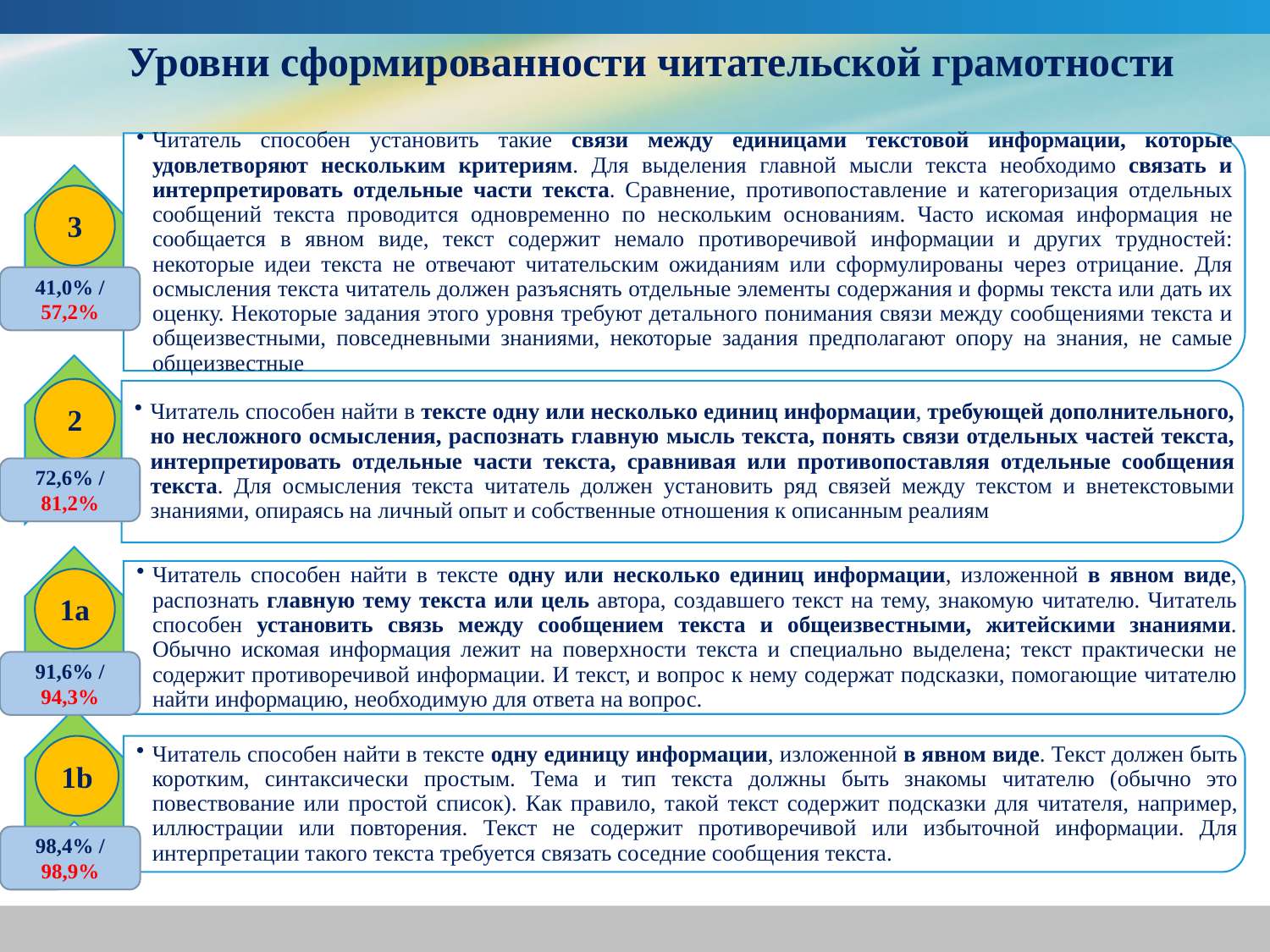

# Уровни сформированности читательской грамотности

Читатель способен установить такие связи между единицами текстовой информации, которые удовлетворяют нескольким критериям. Для выделения главной мысли текста необходимо связать и интерпретировать отдельные части текста. Сравнение, противопоставление и категоризация отдельных сообщений текста проводится одновременно по нескольким основаниям. Часто искомая информация не сообщается в явном виде, текст содержит немало противоречивой информации и других трудностей: некоторые идеи текста не отвечают читательским ожиданиям или сформулированы через отрицание. Для осмысления текста читатель должен разъяснять отдельные элементы содержания и формы текста или дать их оценку. Некоторые задания этого уровня требуют детального понимания связи между сообщениями текста и общеизвестными, повседневными знаниями, некоторые задания предполагают опору на знания, не самые общеизвестные

Читатель способен найти в тексте одну или несколько единиц информации, требующей дополнительного, но несложного осмысления, распознать главную мысль текста, понять связи отдельных частей текста, интерпретировать отдельные части текста, сравнивая или противопоставляя отдельные сообщения текста. Для осмысления текста читатель должен установить ряд связей между текстом и внетекстовыми знаниями, опираясь на личный опыт и собственные отношения к описанным реалиям

Читатель способен найти в тексте одну или несколько единиц информации, изложенной в явном виде, распознать главную тему текста или цель автора, создавшего текст на тему, знакомую читателю. Читатель способен установить связь между сообщением текста и общеизвестными, житейскими знаниями. Обычно искомая информация лежит на поверхности текста и специально выделена; текст практически не содержит противоречивой информации. И текст, и вопрос к нему содержат подсказки, помогающие читателю найти информацию, необходимую для ответа на вопрос.

Читатель способен найти в тексте одну единицу информации, изложенной в явном виде. Текст должен быть коротким, синтаксически простым. Тема и тип текста должны быть знакомы читателю (обычно это повествование или простой список). Как правило, такой текст содержит подсказки для читателя, например, иллюстрации или повторения. Текст не содержит противоречивой или избыточной информации. Для интерпретации такого текста требуется связать соседние сообщения текста.
3
41,0% / 57,2%
2
72,6% / 81,2%
1a
91,6% / 94,3%
1b
98,4% / 98,9%